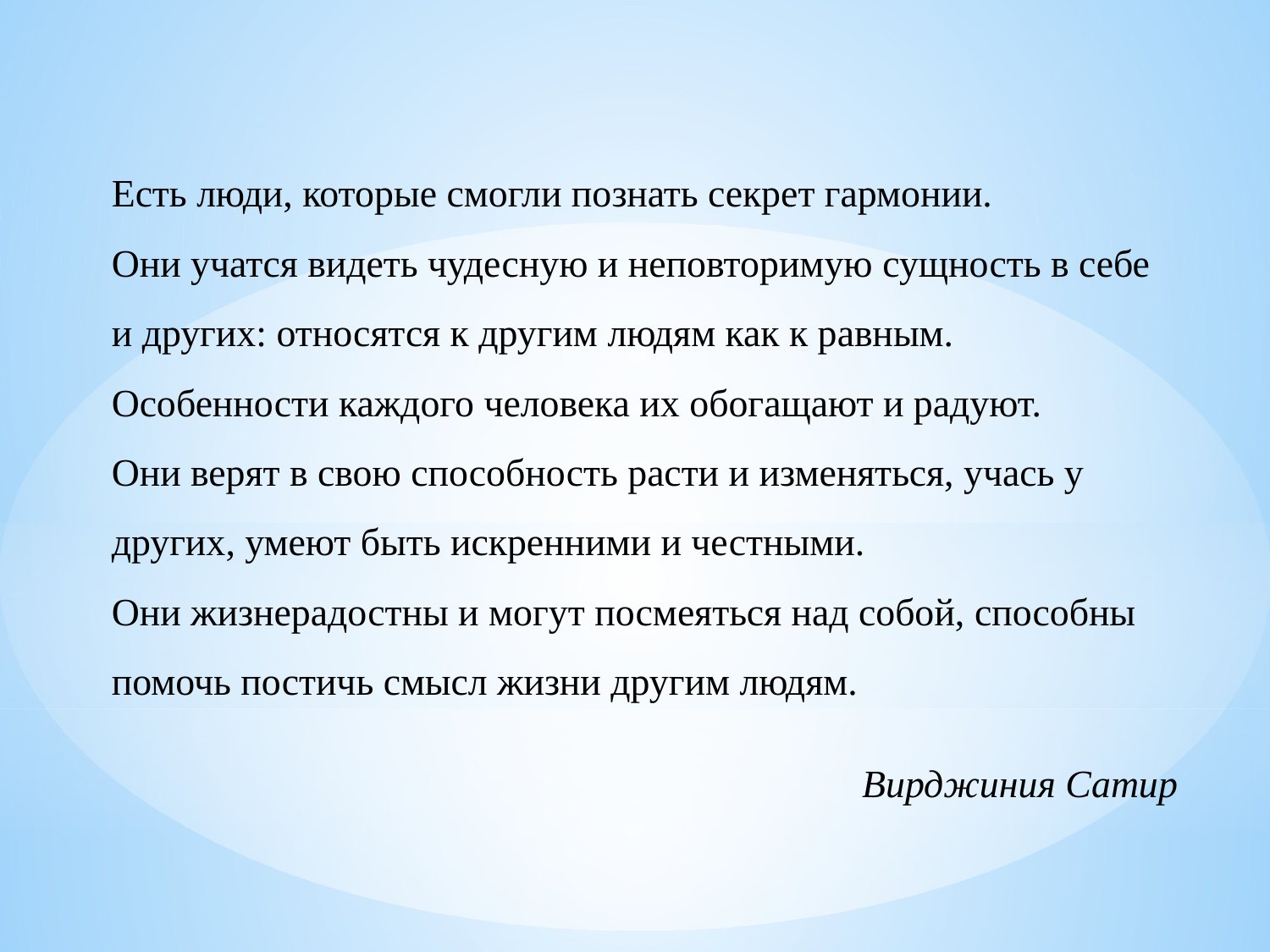

Есть люди, которые смогли познать секрет гармонии.
Они учатся видеть чудесную и неповторимую сущность в себе и других: относятся к другим людям как к равным.
Особенности каждого человека их обогащают и радуют.
Они верят в свою способность расти и изменяться, учась у других, умеют быть искренними и честными.
Они жизнерадостны и могут посмеяться над собой, способны помочь постичь смысл жизни другим людям.

Вирджиния Сатир